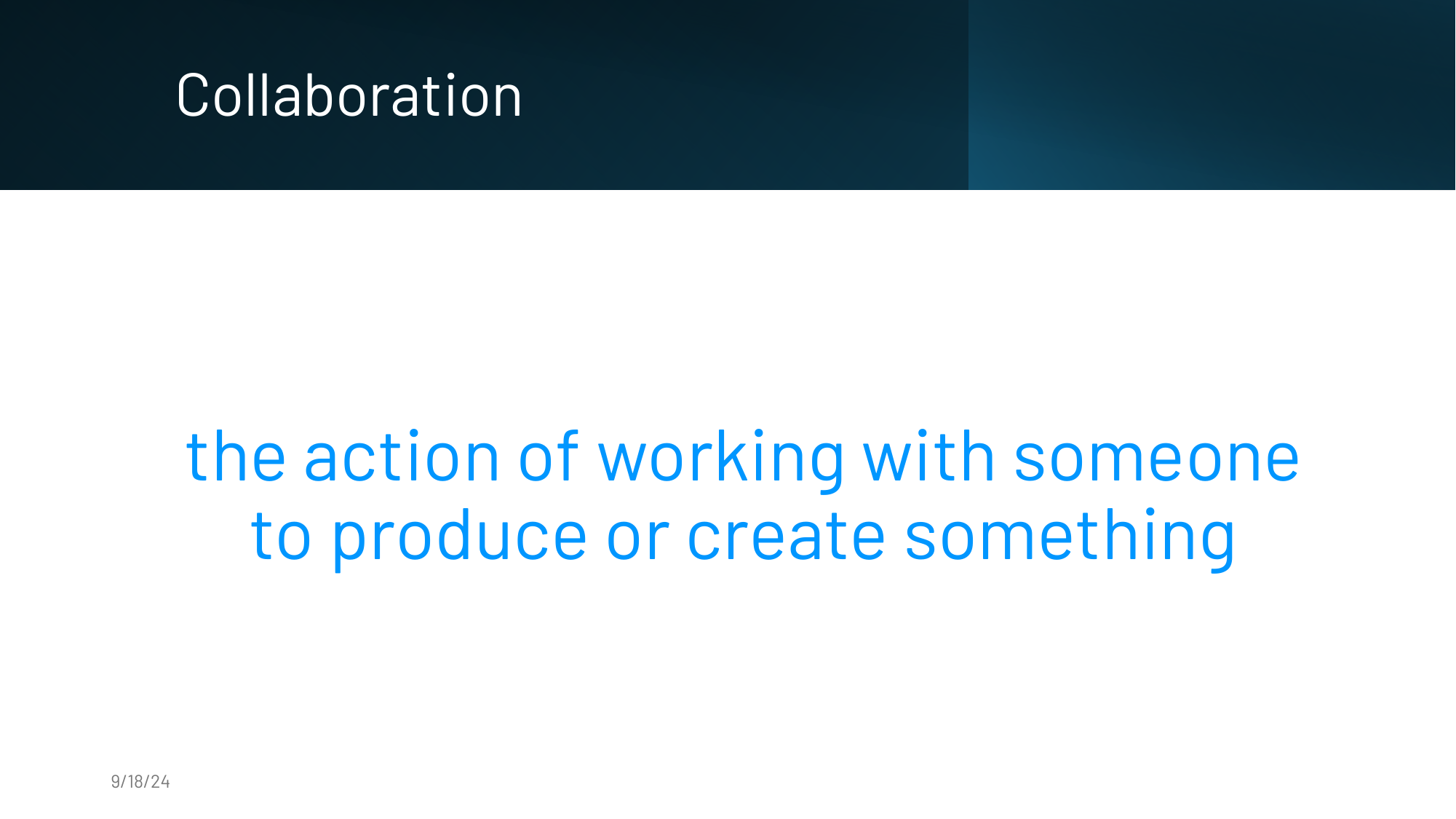

# Collaboration
the action of working with someone to produce or create something
9/18/24
Collaboration Options, Tom Peterson
2